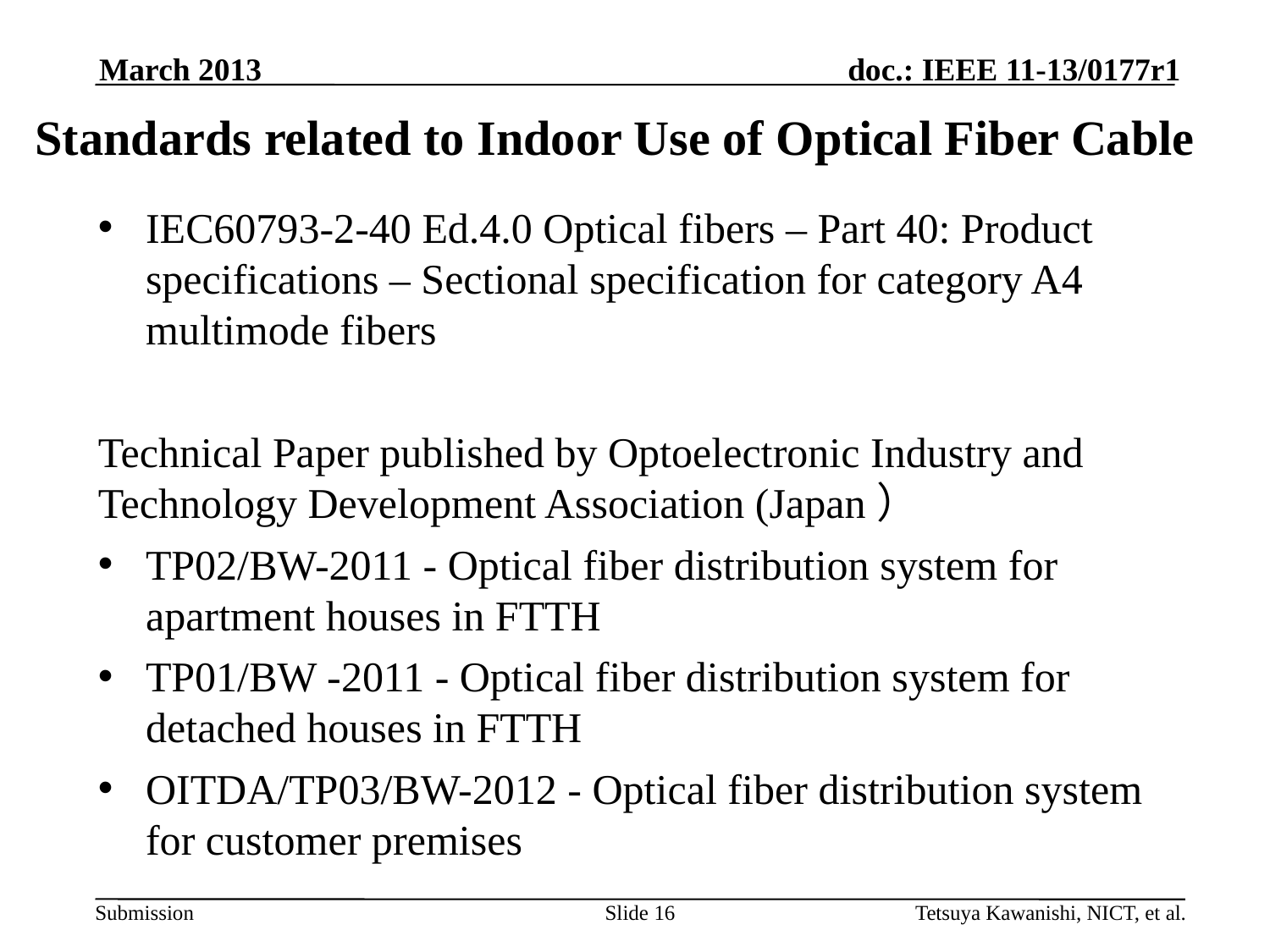

March 2013
# Standards related to Indoor Use of Optical Fiber Cable
IEC60793-2-40 Ed.4.0 Optical fibers – Part 40: Product specifications – Sectional specification for category A4 multimode fibers

Technical Paper published by Optoelectronic Industry and Technology Development Association (Japan）
TP02/BW-2011 - Optical fiber distribution system for apartment houses in FTTH
TP01/BW -2011 - Optical fiber distribution system for detached houses in FTTH
OITDA/TP03/BW-2012 - Optical fiber distribution system for customer premises
Slide 16
Tetsuya Kawanishi, NICT, et al.